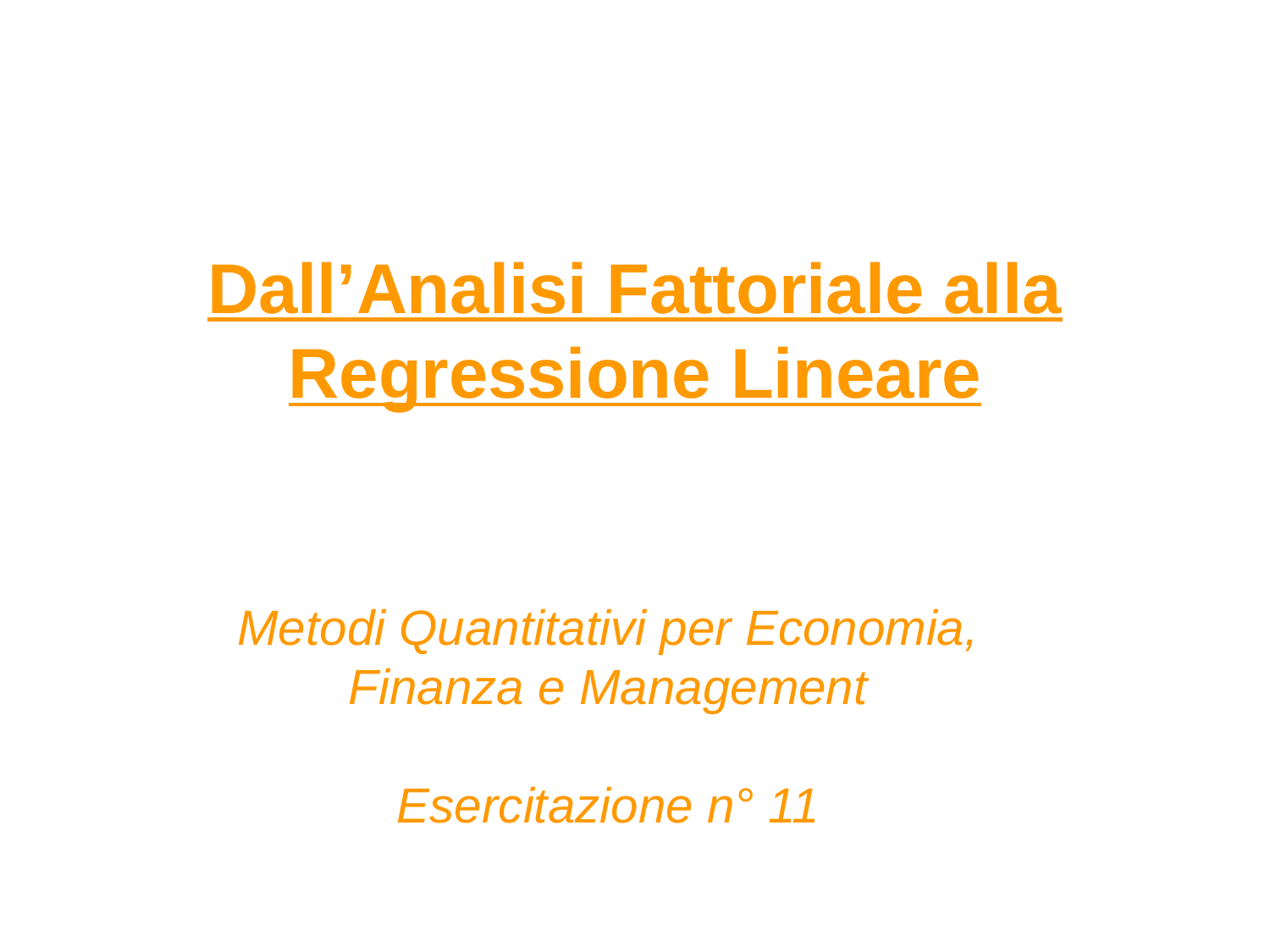

# Dall’Analisi Fattoriale alla Regressione Lineare
Metodi Quantitativi per Economia, Finanza e Management
Esercitazione n° 11